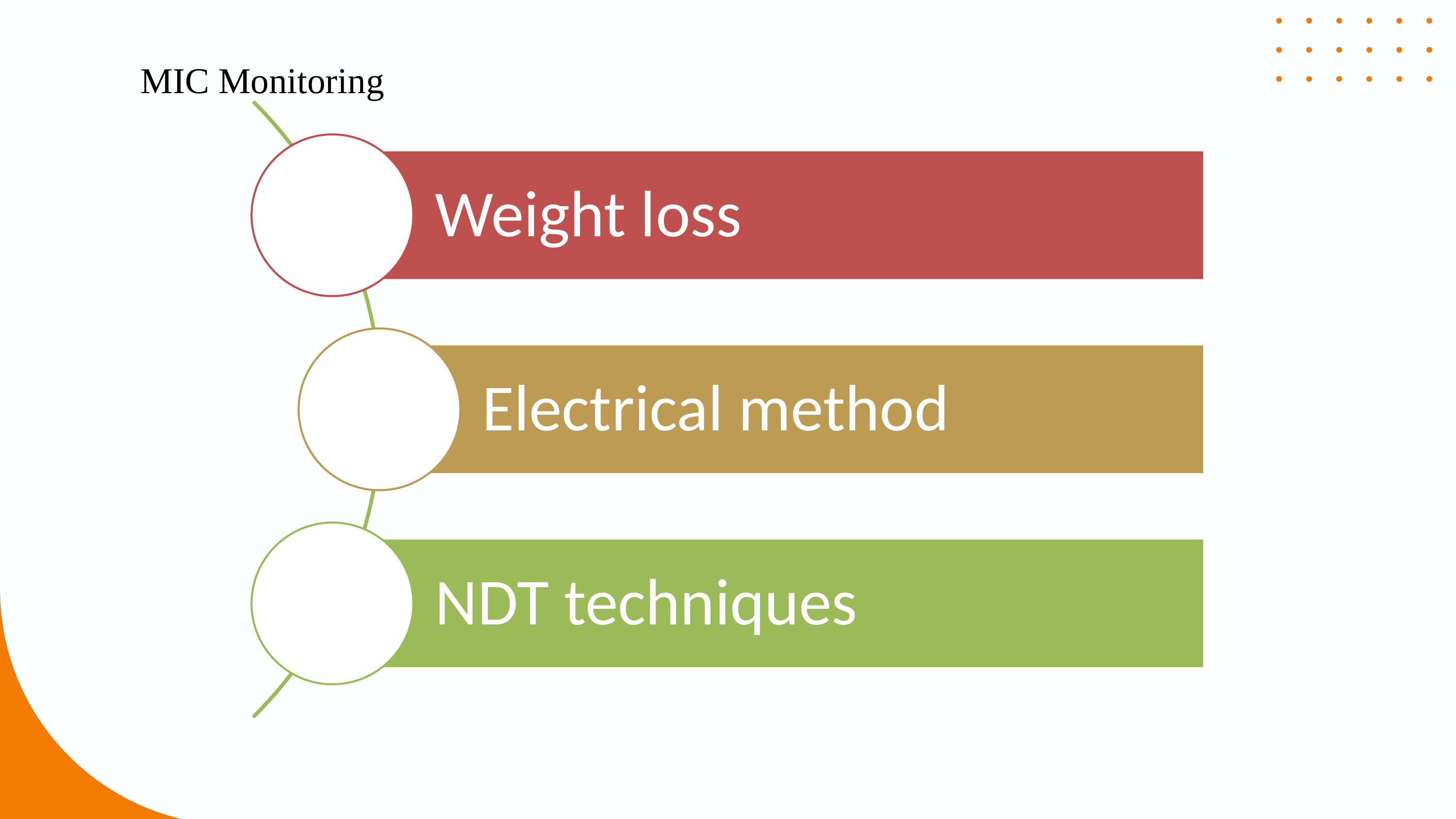

MIC Monitoring
Weight loss
Electrical method
NDT techniques